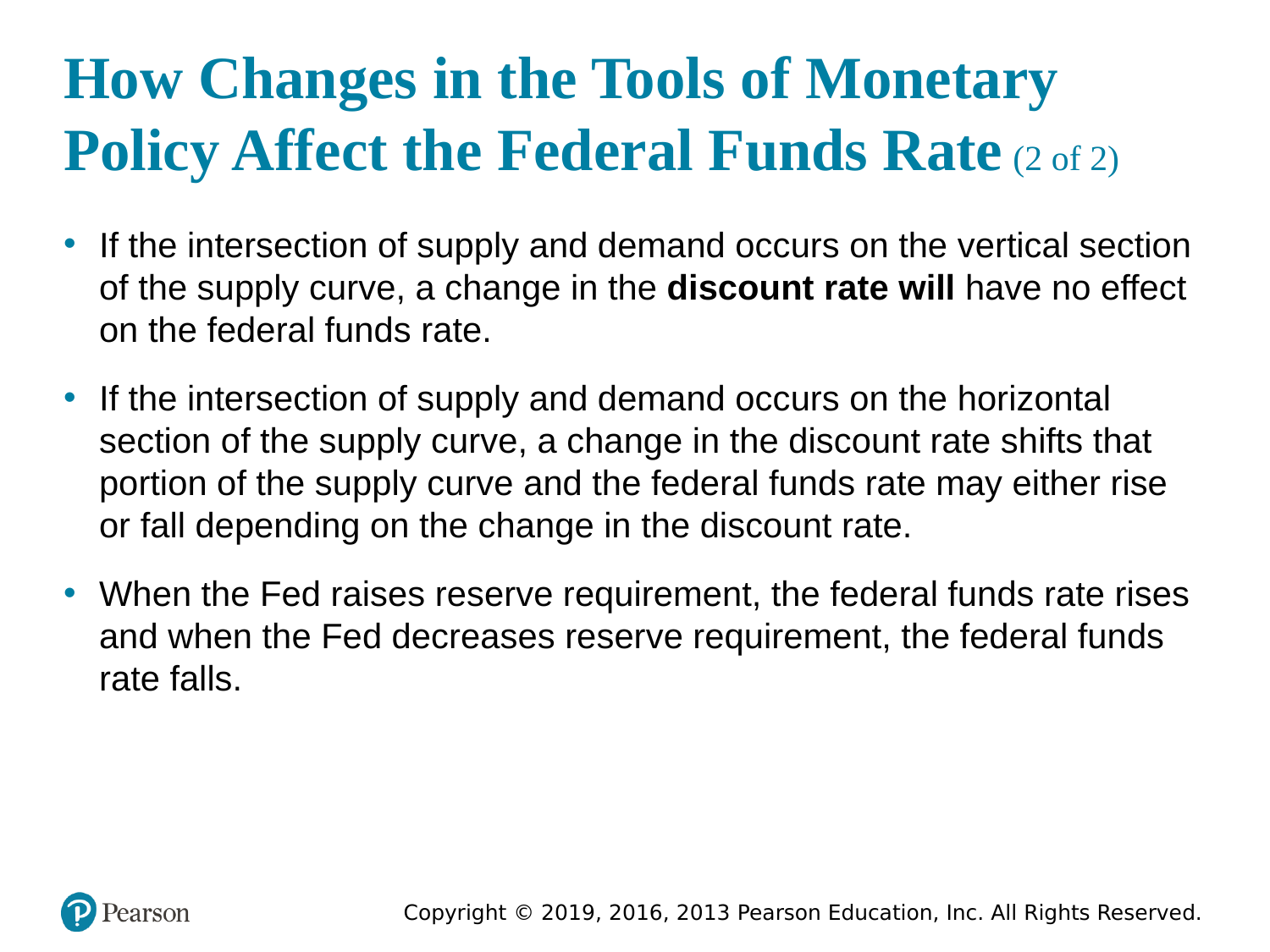

# How Changes in the Tools of Monetary Policy Affect the Federal Funds Rate (2 of 2)
If the intersection of supply and demand occurs on the vertical section of the supply curve, a change in the discount rate will have no effect on the federal funds rate.
If the intersection of supply and demand occurs on the horizontal section of the supply curve, a change in the discount rate shifts that portion of the supply curve and the federal funds rate may either rise or fall depending on the change in the discount rate.
When the Fed raises reserve requirement, the federal funds rate rises and when the Fed decreases reserve requirement, the federal funds rate falls.